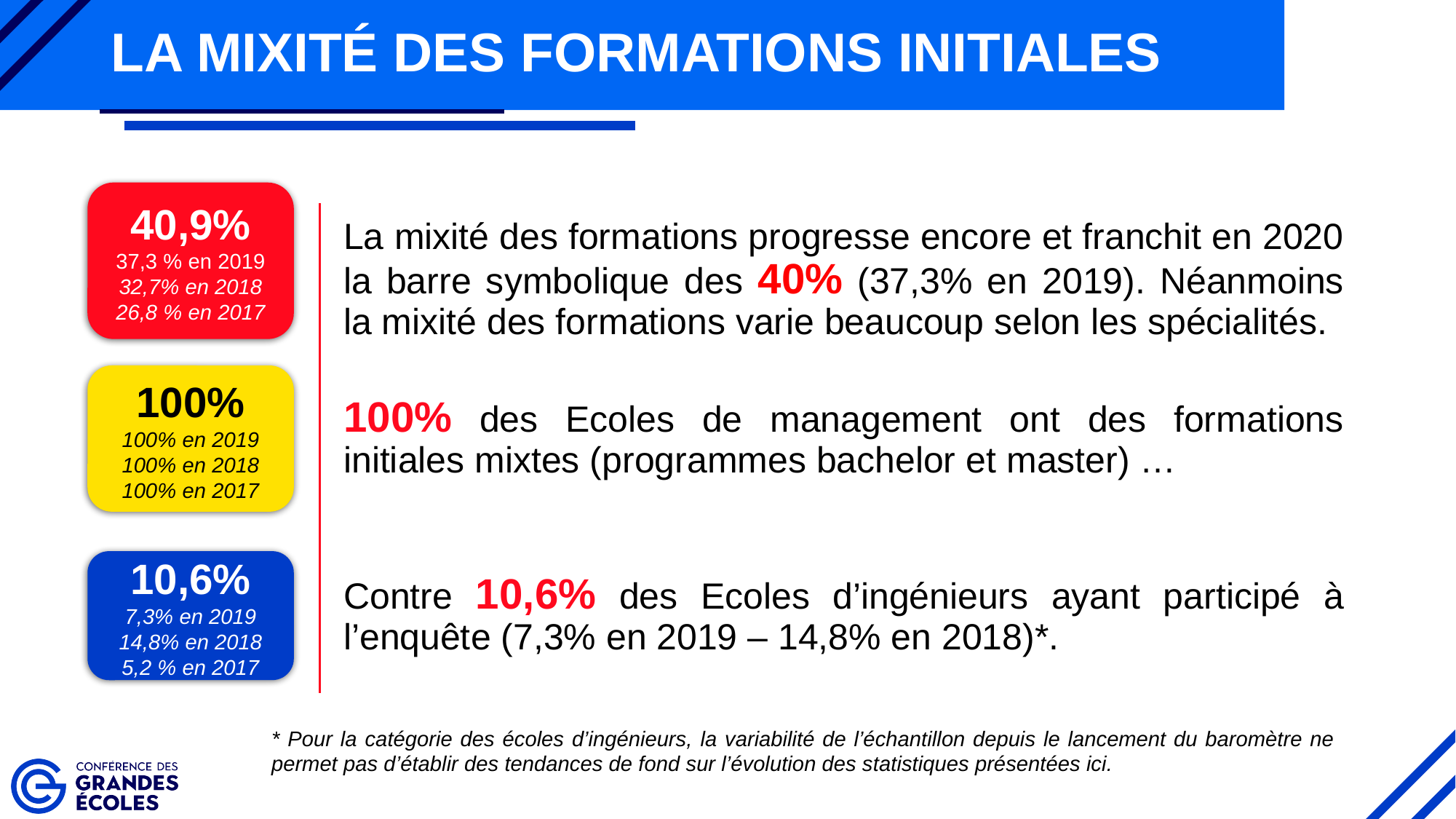

# La mixité des formations initiales

La mixité des formations progresse encore et franchit en 2020 la barre symbolique des 40% (37,3% en 2019). Néanmoins la mixité des formations varie beaucoup selon les spécialités.

100% des Ecoles de management ont des formations initiales mixtes (programmes bachelor et master) …

Contre 10,6% des Ecoles d’ingénieurs ayant participé à l’enquête (7,3% en 2019 – 14,8% en 2018)*.

40,9%
37,3 % en 2019
32,7% en 2018
26,8 % en 2017
100%
100% en 2019
100% en 2018
100% en 2017
10,6%
7,3% en 2019
14,8% en 2018
5,2 % en 2017
* Pour la catégorie des écoles d’ingénieurs, la variabilité de l’échantillon depuis le lancement du baromètre ne permet pas d’établir des tendances de fond sur l’évolution des statistiques présentées ici.